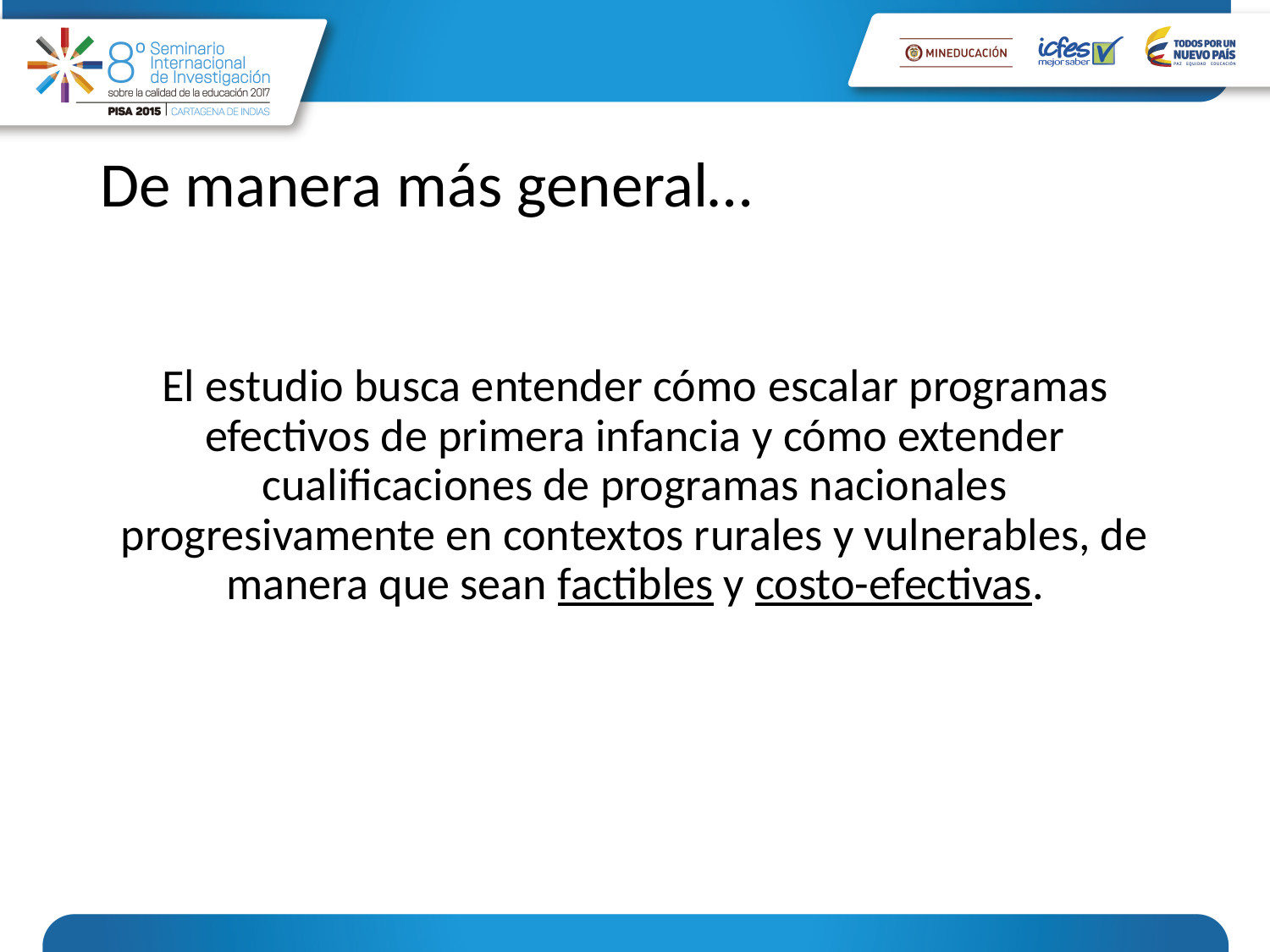

# De manera más general…
El estudio busca entender cómo escalar programas efectivos de primera infancia y cómo extender cualificaciones de programas nacionales progresivamente en contextos rurales y vulnerables, de manera que sean factibles y costo-efectivas.